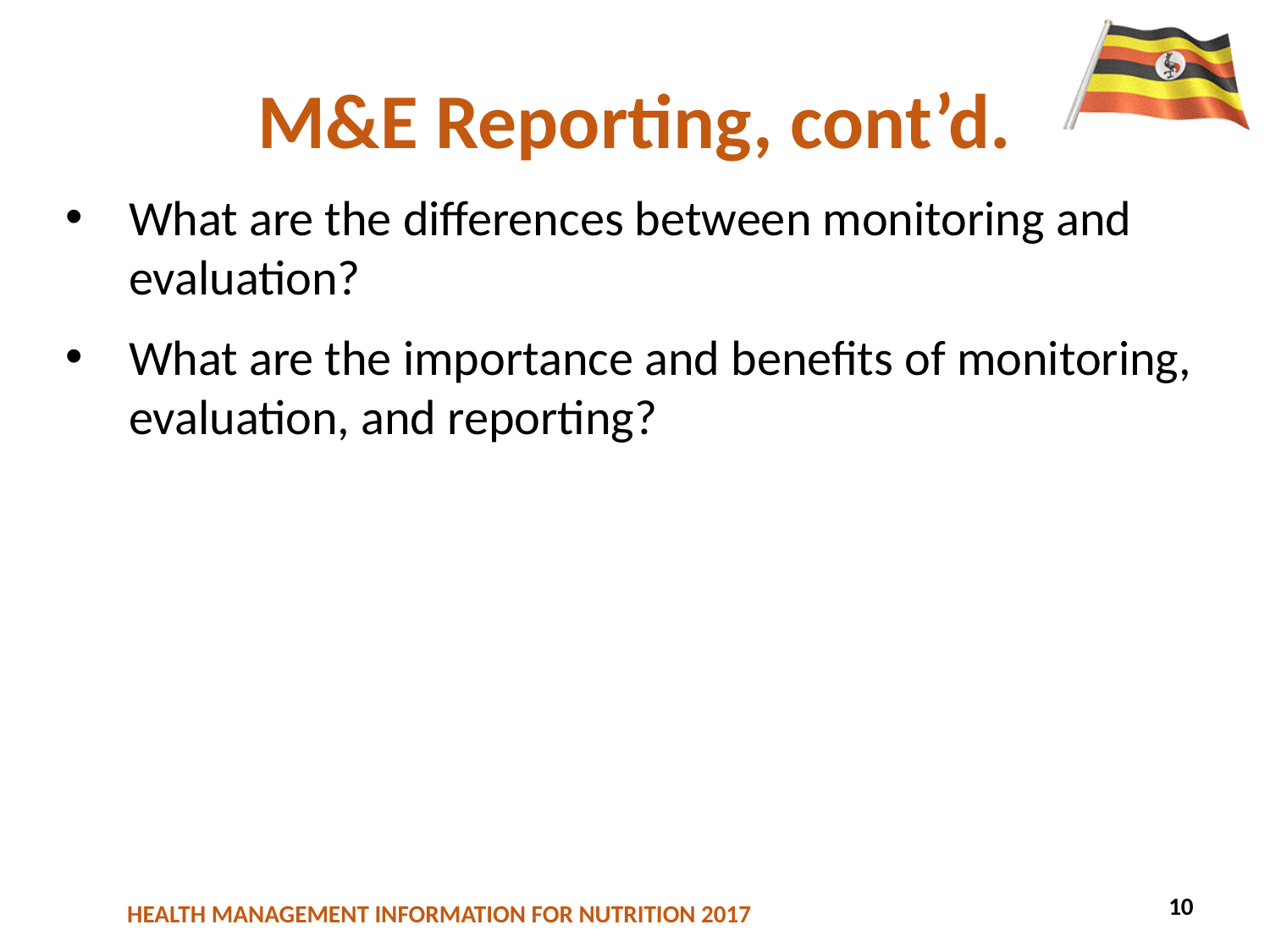

# M&E Reporting, cont’d.
What are the differences between monitoring and evaluation?
What are the importance and benefits of monitoring, evaluation, and reporting?
10
10